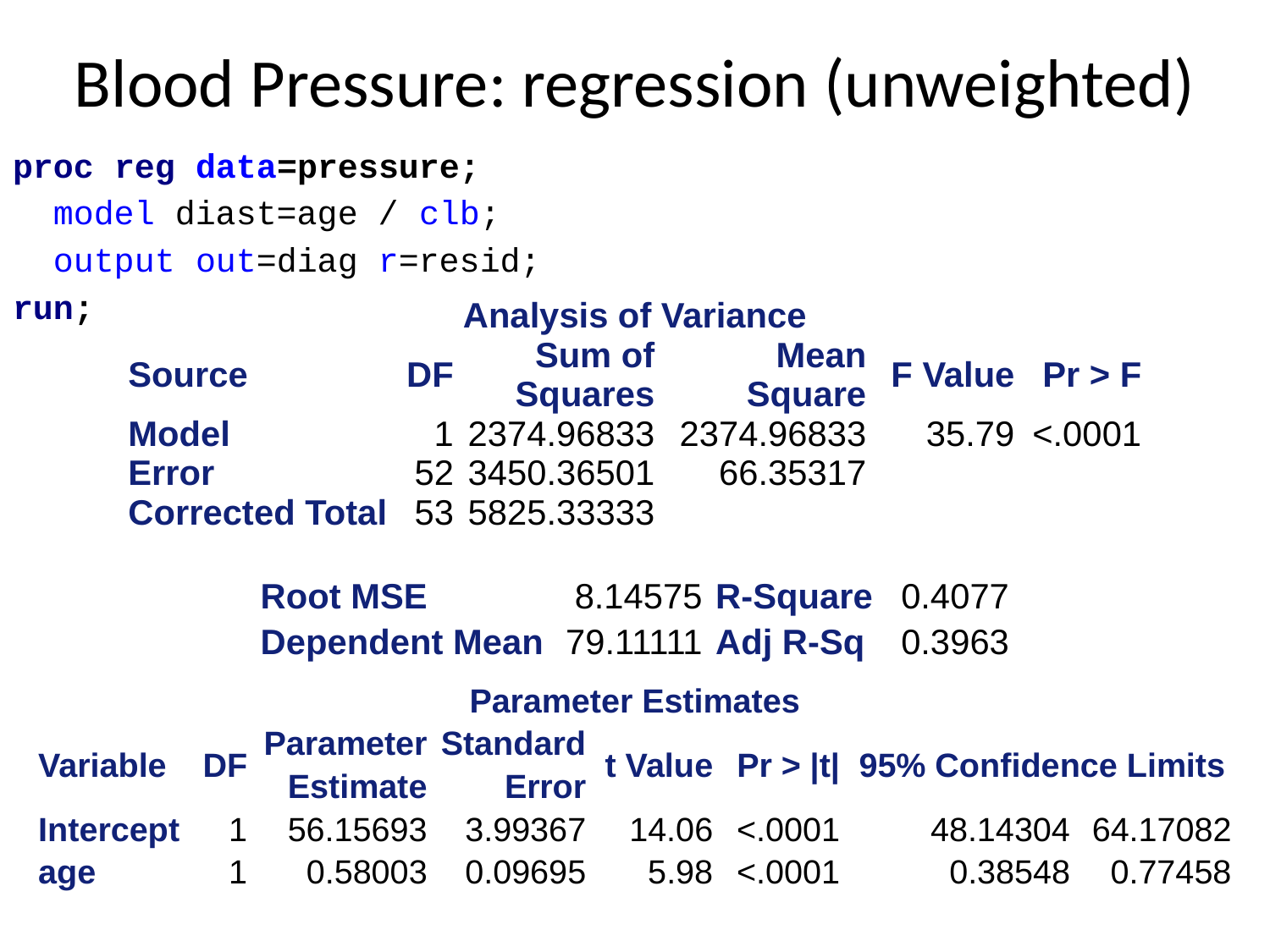

# Blood Pressure: regression (unweighted)
proc reg data=pressure;
  model diast=age / clb;
  output out=diag r=resid;
run;

| Analysis of Variance |  |  |  |  |  |
| --- | --- | --- | --- | --- | --- |
| Source | DF | Sum of Squares | Mean Square | F Value | Pr > F |
| Model | 1 | 2374.96833 | 2374.96833 | 35.79 | <.0001 |
| Error | 52 | 3450.36501 | 66.35317 |  |  |
| Corrected Total | 53 | 5825.33333 |  |  |  |
| Root MSE | 8.14575 | R-Square | 0.4077 |
| --- | --- | --- | --- |
| Dependent Mean | 79.11111 | Adj R-Sq | 0.3963 |
| Parameter Estimates |  |  |  |  |  |  |  |
| --- | --- | --- | --- | --- | --- | --- | --- |
| Variable | DF | Parameter Estimate | Standard Error | t Value | Pr > |t| | 95% Confidence Limits |  |
| Intercept | 1 | 56.15693 | 3.99367 | 14.06 | <.0001 | 48.14304 | 64.17082 |
| age | 1 | 0.58003 | 0.09695 | 5.98 | <.0001 | 0.38548 | 0.77458 |